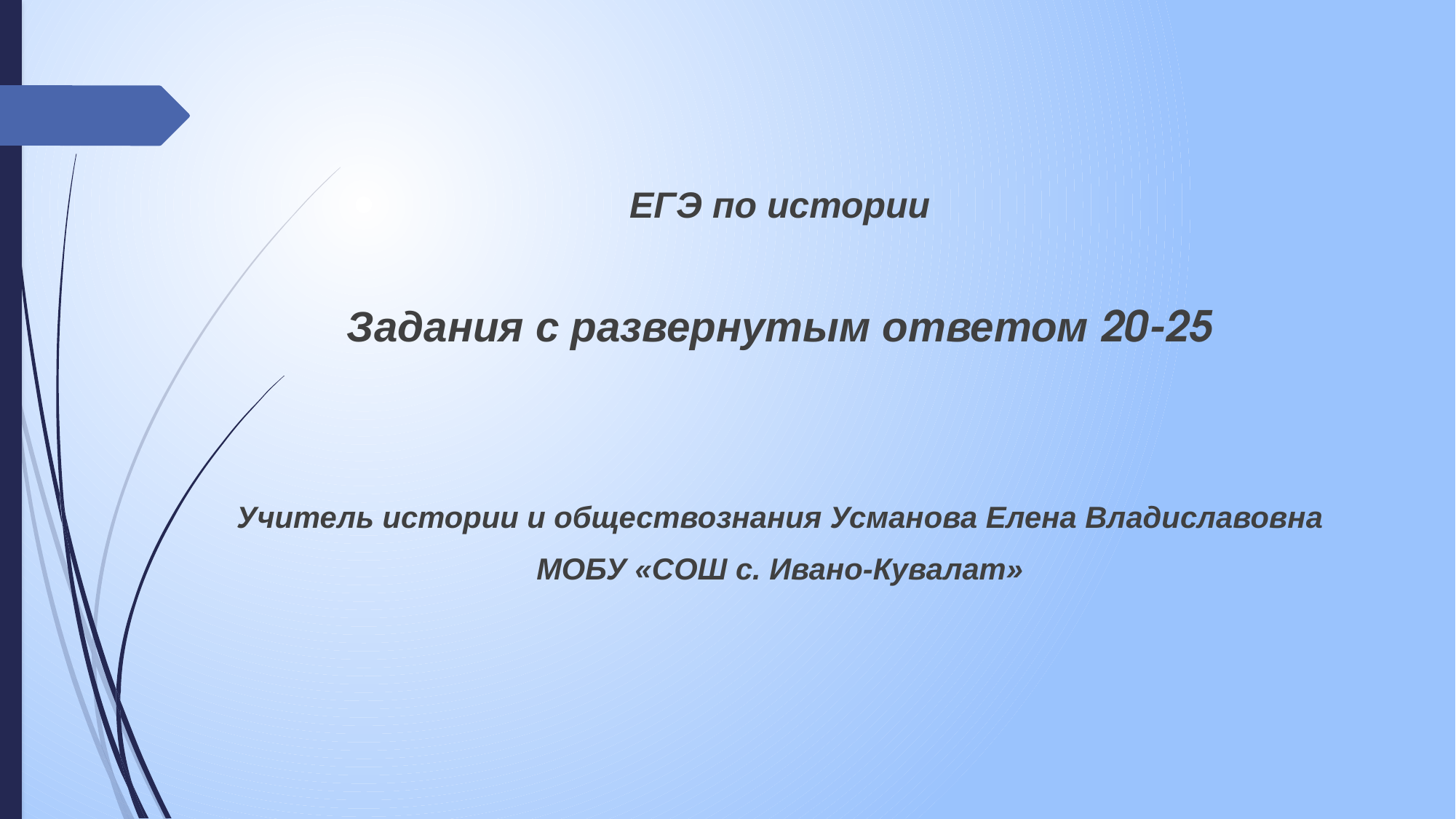

ЕГЭ по истории

Задания с развернутым ответом 20-25

Учитель истории и обществознания Усманова Елена Владиславовна
МОБУ «СОШ с. Ивано-Кувалат»